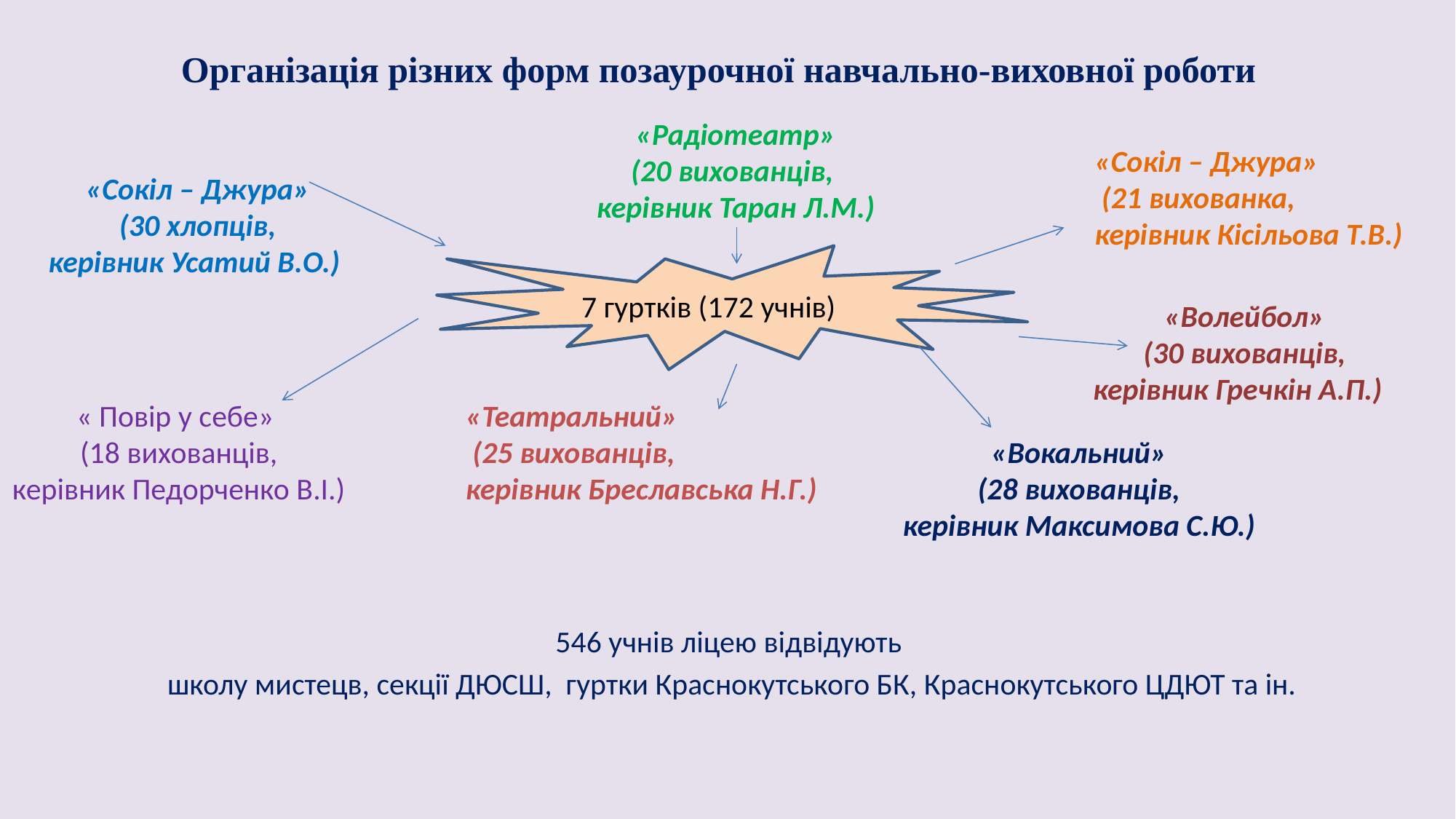

# Організація різних форм позаурочної навчально-виховної роботи
 «Радіотеатр»
(20 вихованців,
 керівник Таран Л.М.)

546 учнів ліцею відвідують
школу мистецв, секції ДЮСШ,  гуртки Краснокутського БК, Краснокутського ЦДЮТ та ін.

«Сокіл – Джура»
 (21 вихованка,
керівник Кісільова Т.В.)
«Сокіл – Джура»
 (30 хлопців,
керівник Усатий В.О.)

 7 гуртків (172 учнів)
«Волейбол»
 (30 вихованців,
керівник Гречкін А.П.)

« Повір у себе»
 (18 вихованців,
керівник Педорченко В.І.)

«Театральний»
 (25 вихованців,
керівник Бреславська Н.Г.)

«Вокальний»
 (28 вихованців,
керівник Максимова С.Ю.)